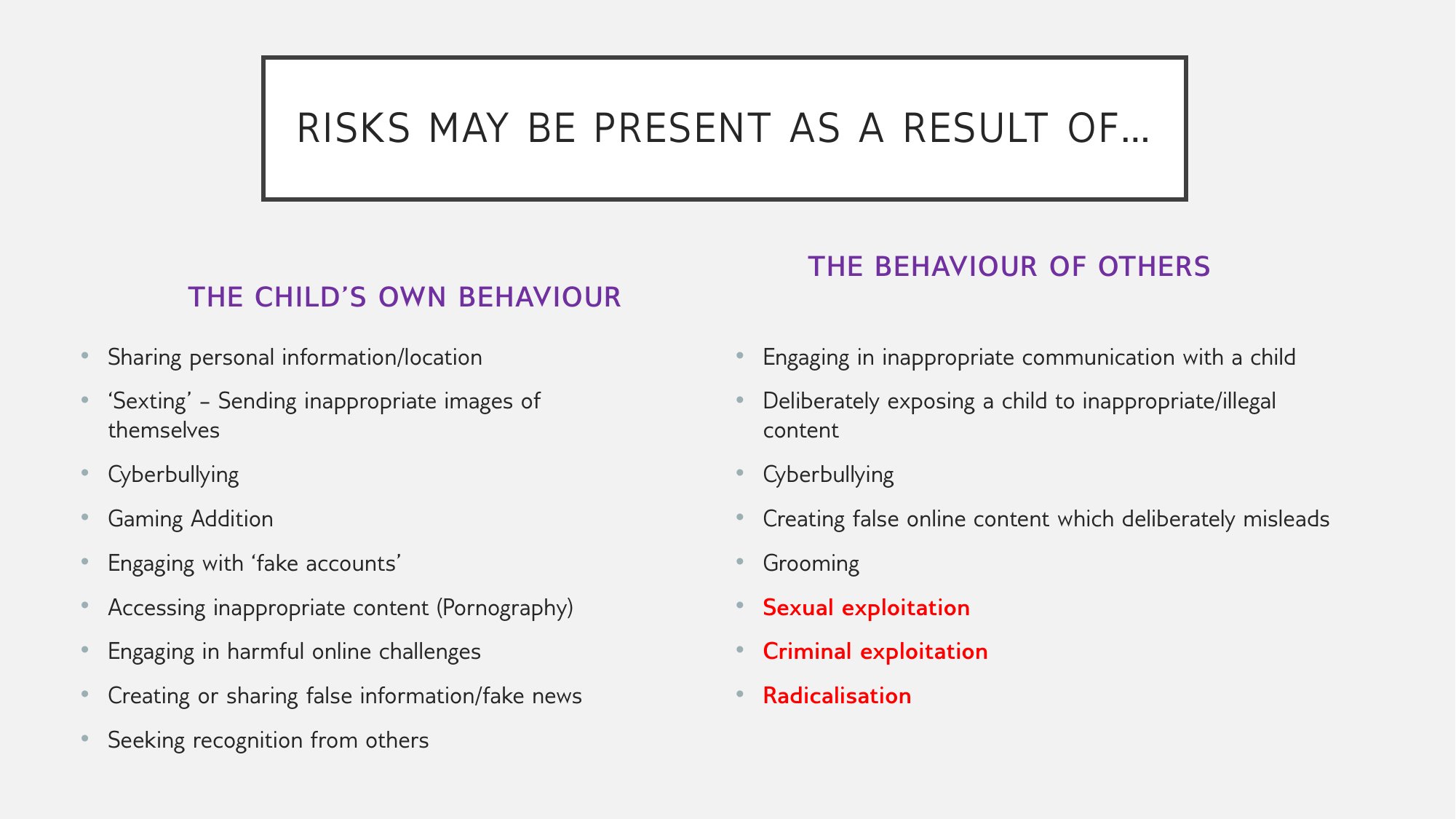

# Risks may be present as a result of…
The behaviour of others
The child’s own behaviour
Sharing personal information/location
‘Sexting’ – Sending inappropriate images of themselves
Cyberbullying
Gaming Addition
Engaging with ‘fake accounts’
Accessing inappropriate content (Pornography)
Engaging in harmful online challenges
Creating or sharing false information/fake news
Seeking recognition from others
Engaging in inappropriate communication with a child
Deliberately exposing a child to inappropriate/illegal content
Cyberbullying
Creating false online content which deliberately misleads
Grooming
Sexual exploitation
Criminal exploitation
Radicalisation